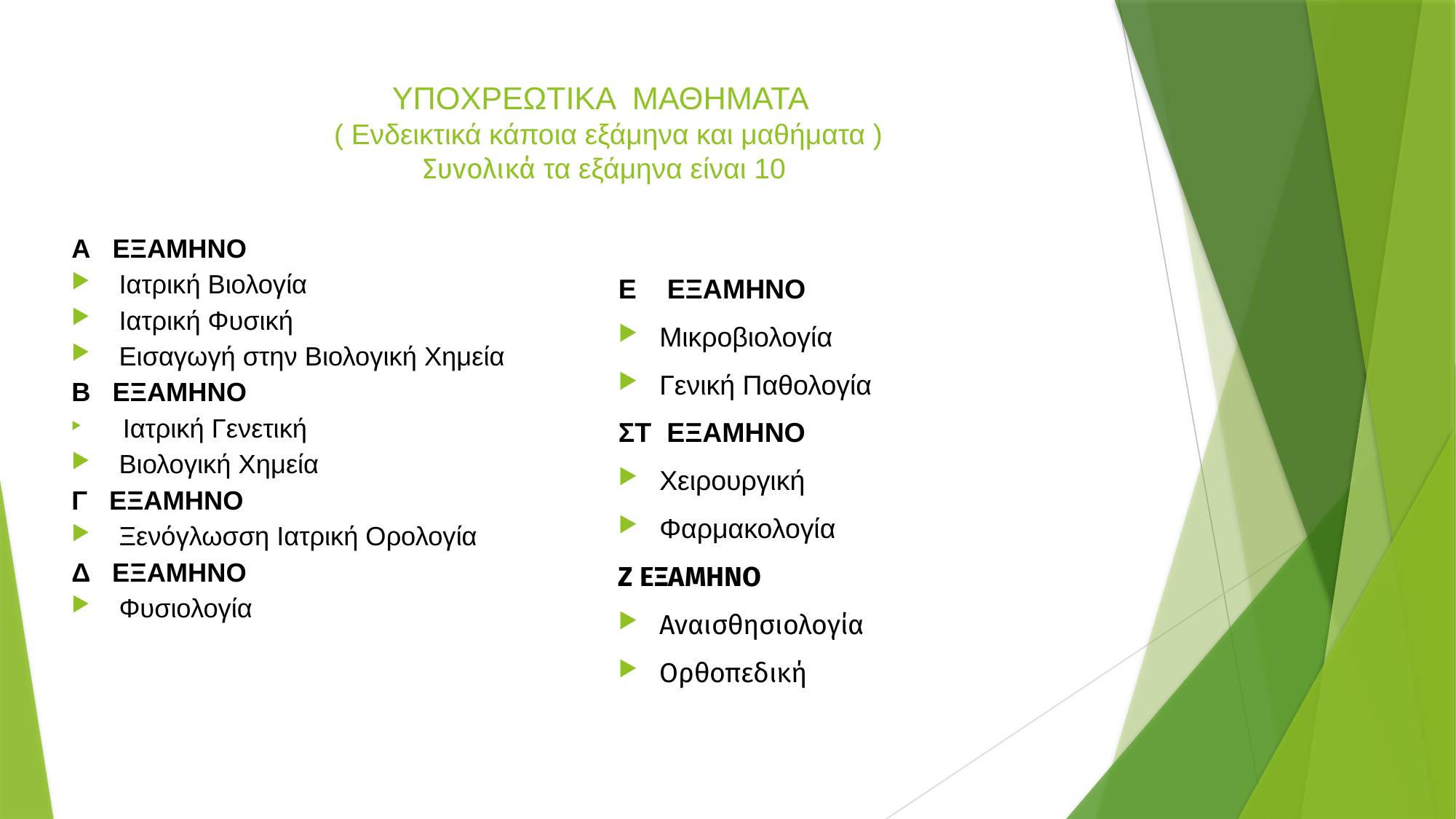

# ΥΠΟΧΡΕΩΤΙΚΑ  ΜΑΘΗΜΑΤΑ ( Ενδεικτικά κάποια εξάμηνα και μαθήματα ) Συνολικά τα εξάμηνα είναι 10

Ε    ΕΞΑΜΗΝΟ
Μικροβιολογία
Γενική Παθολογία
ΣΤ  ΕΞΑΜΗΝΟ
Χειρουργική
Φαρμακολογία
Ζ ΕΞΑΜΗΝΟ
Αναισθησιολογία
Ορθοπεδική
Α   ΕΞΑΜΗΝΟ
Ιατρική Βιολογία
Ιατρική Φυσική
Εισαγωγή στην Βιολογική Χημεία
Β   ΕΞΑΜΗΝΟ
 Ιατρική Γενετική
Βιολογική Χημεία
Γ   ΕΞΑΜΗΝΟ
Ξενόγλωσση Ιατρική Ορολογία
Δ   ΕΞΑΜΗΝΟ
Φυσιολογία